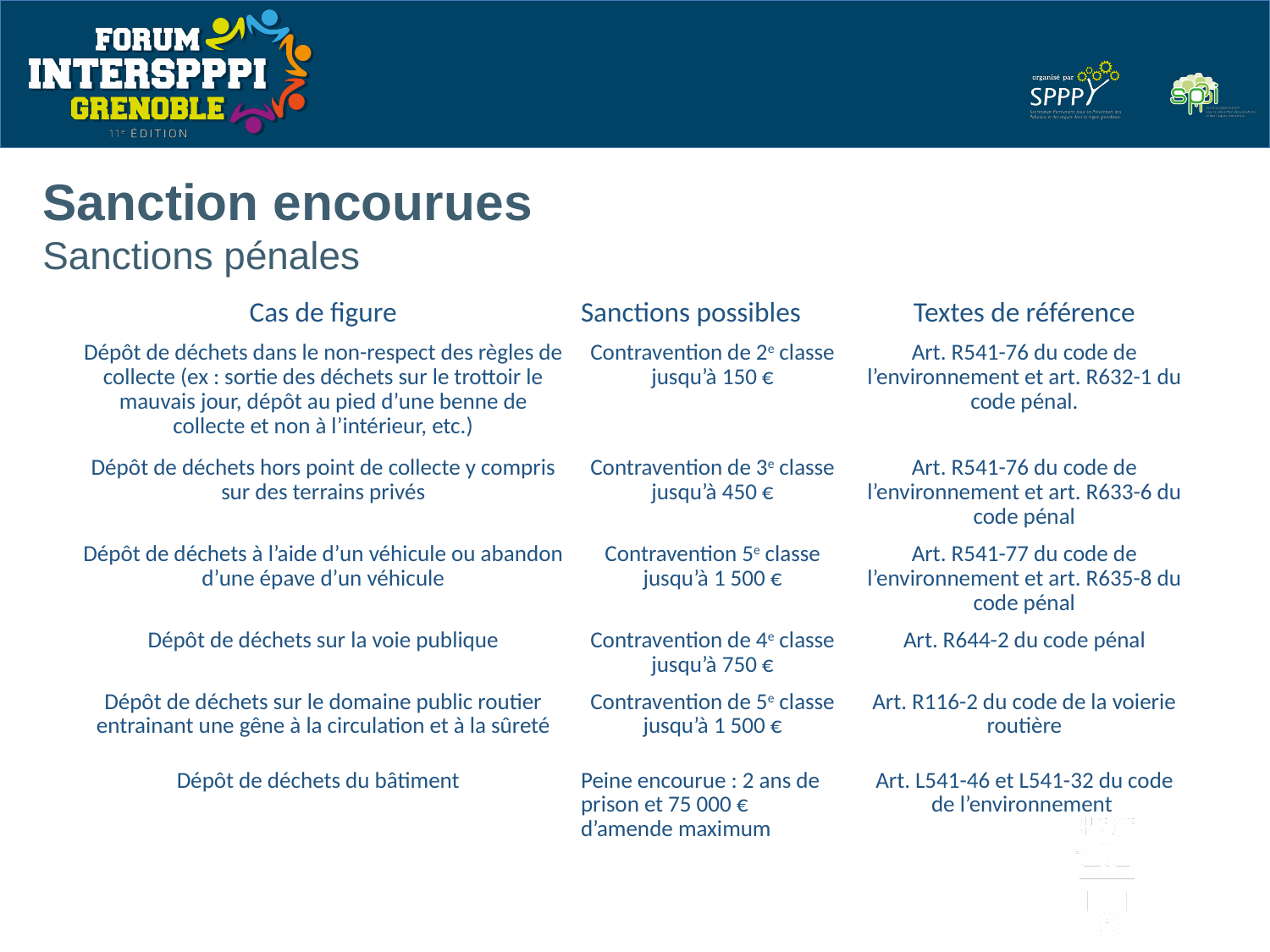

Sanction encourues
Sanctions pénales
| Cas de figure | Sanctions possibles | Textes de référence |
| --- | --- | --- |
| Dépôt de déchets dans le non-respect des règles de collecte (ex : sortie des déchets sur le trottoir le mauvais jour, dépôt au pied d’une benne de collecte et non à l’intérieur, etc.) | Contravention de 2e classe jusqu’à 150 € | Art. R541-76 du code de l’environnement et art. R632-1 du code pénal. |
| Dépôt de déchets hors point de collecte y compris sur des terrains privés | Contravention de 3e classe jusqu’à 450 € | Art. R541-76 du code de l’environnement et art. R633-6 du code pénal |
| Dépôt de déchets à l’aide d’un véhicule ou abandon d’une épave d’un véhicule | Contravention 5e classe jusqu’à 1 500 € | Art. R541-77 du code de l’environnement et art. R635-8 du code pénal |
| Dépôt de déchets sur la voie publique | Contravention de 4e classe jusqu’à 750 € | Art. R644-2 du code pénal |
| Dépôt de déchets sur le domaine public routier entrainant une gêne à la circulation et à la sûreté | Contravention de 5e classe jusqu’à 1 500 € | Art. R116-2 du code de la voierie routière |
| Dépôt de déchets du bâtiment | Peine encourue : 2 ans de prison et 75 000 € d’amende maximum | Art. L541-46 et L541-32 du code de l’environnement |